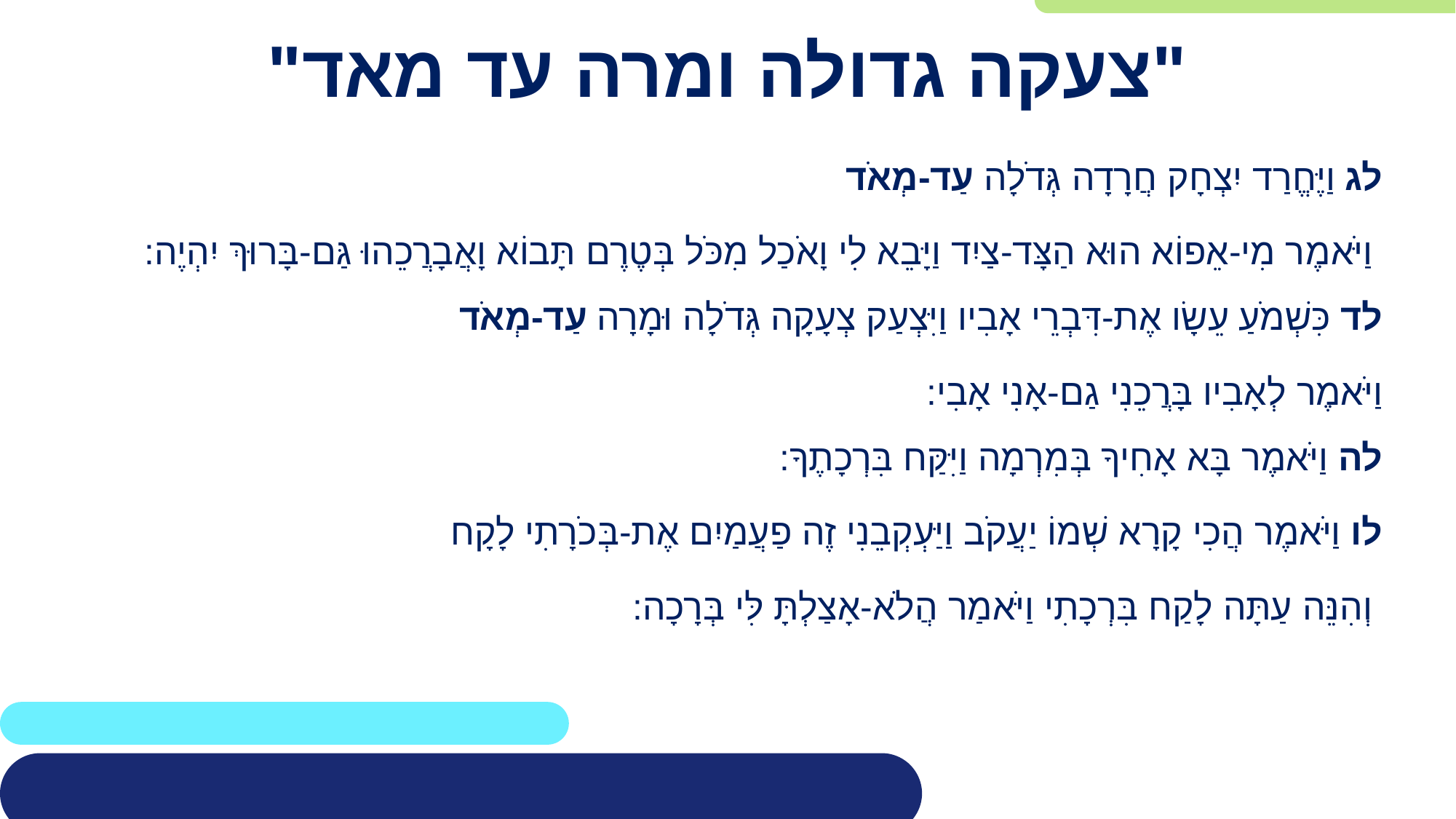

# "צעקה גדולה ומרה עד מאד"
לג וַיֶּחֱרַד יִצְחָק חֲרָדָה גְּדֹלָה עַד-מְאֹד
 וַיֹּאמֶר מִי-אֵפוֹא הוּא הַצָּד-צַיִד וַיָּבֵא לִי וָאֹכַל מִכֹּל בְּטֶרֶם תָּבוֹא וָאֲבָרֲכֵהוּ גַּם-בָּרוּךְ יִהְיֶה:
לד כִּשְׁמֹעַ עֵשָׂו אֶת-דִּבְרֵי אָבִיו וַיִּצְעַק צְעָקָה גְּדֹלָה וּמָרָה עַד-מְאֹד
וַיֹּאמֶר לְאָבִיו בָּרֲכֵנִי גַם-אָנִי אָבִי:
לה וַיֹּאמֶר בָּא אָחִיךָ בְּמִרְמָה וַיִּקַּח בִּרְכָתֶךָ:
לו וַיֹּאמֶר הֲכִי קָרָא שְׁמוֹ יַעֲקֹב וַיַּעְקְבֵנִי זֶה פַעֲמַיִם אֶת-בְּכֹרָתִי לָקָח
 וְהִנֵּה עַתָּה לָקַח בִּרְכָתִי וַיֹּאמַר הֲלֹא-אָצַלְתָּ לִּי בְּרָכָה: